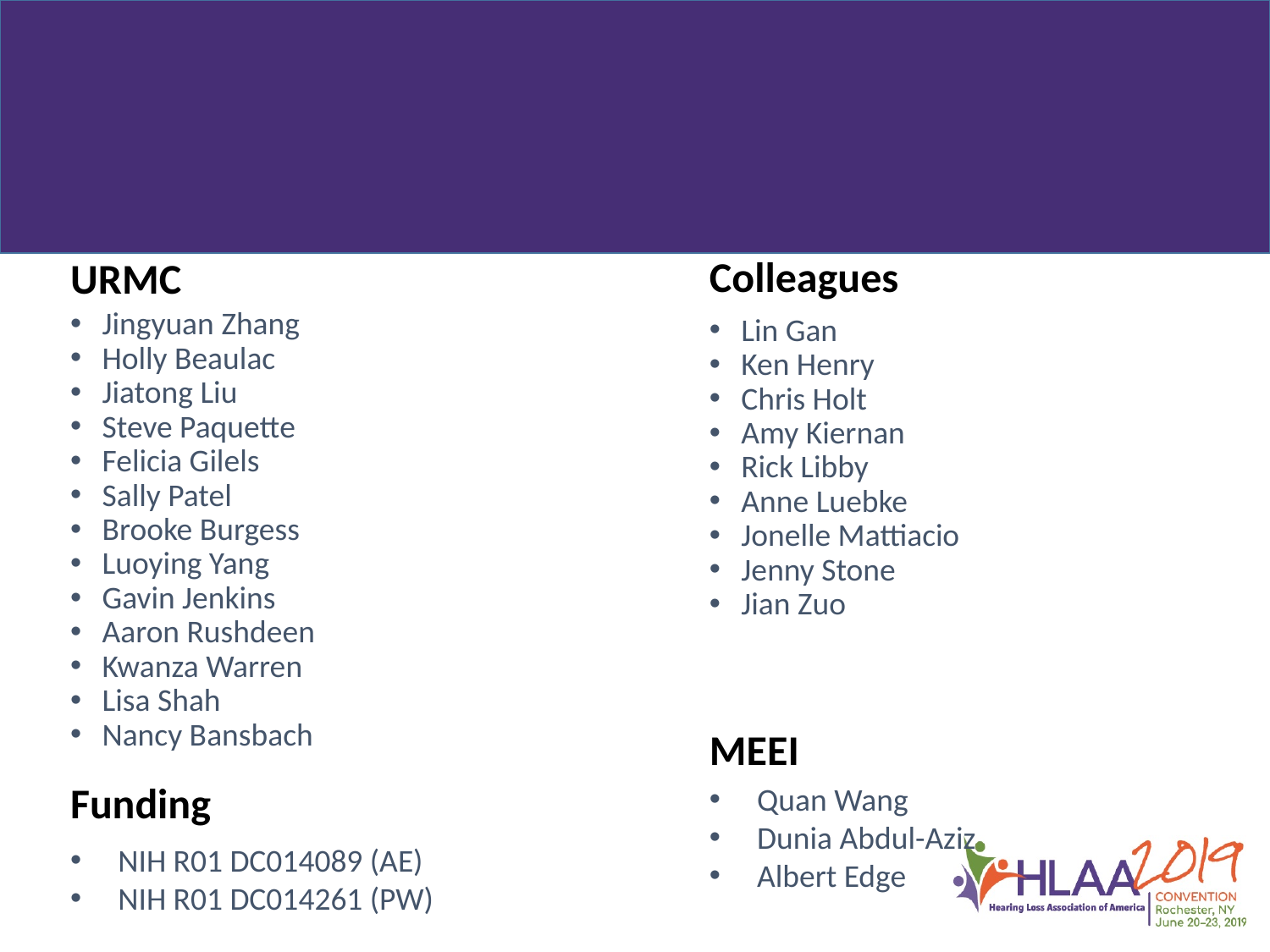

#
URMC
Colleagues
Jingyuan Zhang
Holly Beaulac
Jiatong Liu
Steve Paquette
Felicia Gilels
Sally Patel
Brooke Burgess
Luoying Yang
Gavin Jenkins
Aaron Rushdeen
Kwanza Warren
Lisa Shah
Nancy Bansbach

Lin Gan
Ken Henry
Chris Holt
Amy Kiernan
Rick Libby
Anne Luebke
Jonelle Mattiacio
Jenny Stone
Jian Zuo
MEEI
Funding
Quan Wang
Dunia Abdul-Aziz
Albert Edge
NIH R01 DC014089 (AE)
NIH R01 DC014261 (PW)